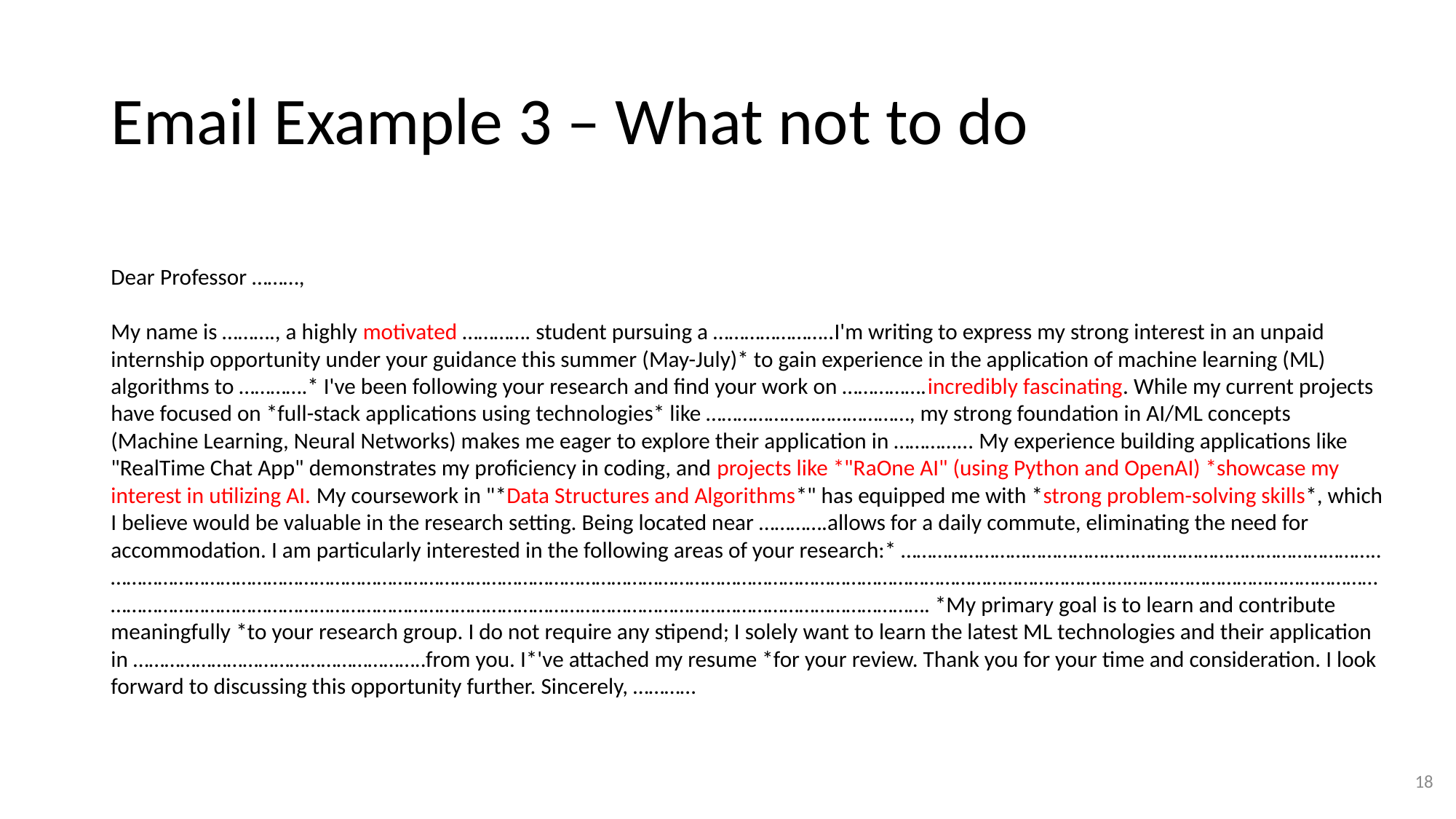

# Email Example 3 – What not to do
Dear Professor ………,

My name is ………., a highly motivated …………. student pursuing a …………………..I'm writing to express my strong interest in an unpaid internship opportunity under your guidance this summer (May-July)* to gain experience in the application of machine learning (ML) algorithms to ………….* I've been following your research and find your work on …………….incredibly fascinating. While my current projects have focused on *full-stack applications using technologies* like …………………………………, my strong foundation in AI/ML concepts (Machine Learning, Neural Networks) makes me eager to explore their application in …………... My experience building applications like "RealTime Chat App" demonstrates my proficiency in coding, and projects like *"RaOne AI" (using Python and OpenAI) *showcase my interest in utilizing AI. My coursework in "*Data Structures and Algorithms*" has equipped me with *strong problem-solving skills*, which I believe would be valuable in the research setting. Being located near ………….allows for a daily commute, eliminating the need for accommodation. I am particularly interested in the following areas of your research:* ……………………………………………………………………………….. …………………………………………………………………………………………………………………………………………………………………………………………………………………………………………………………………………………………………………………………………………………………………. *My primary goal is to learn and contribute meaningfully *to your research group. I do not require any stipend; I solely want to learn the latest ML technologies and their application in ………………………………………………..from you. I*'ve attached my resume *for your review. Thank you for your time and consideration. I look forward to discussing this opportunity further. Sincerely, …………
18